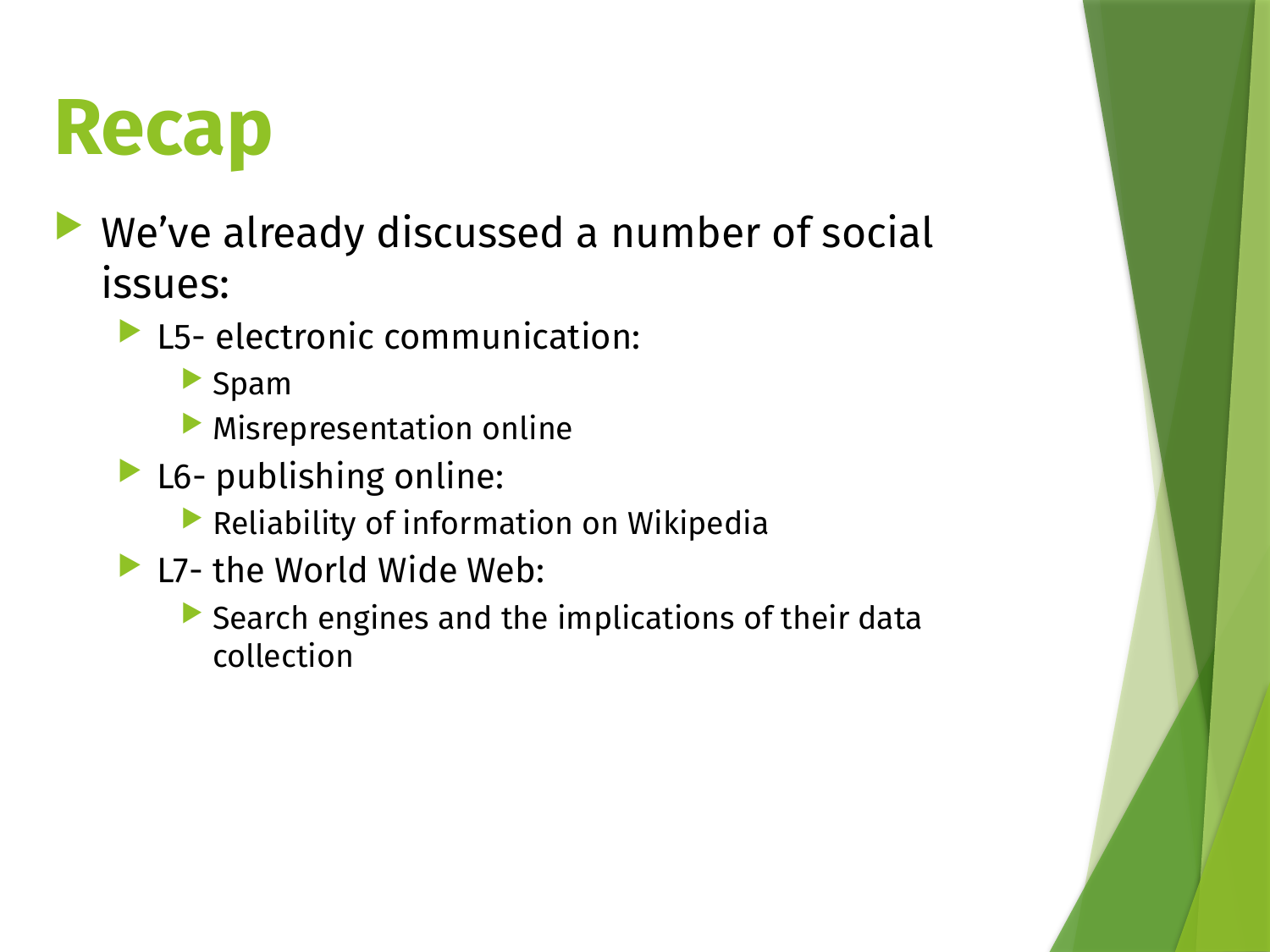

# Recap
We’ve already discussed a number of social issues:
L5- electronic communication:
Spam
Misrepresentation online
L6- publishing online:
Reliability of information on Wikipedia
L7- the World Wide Web:
Search engines and the implications of their data collection